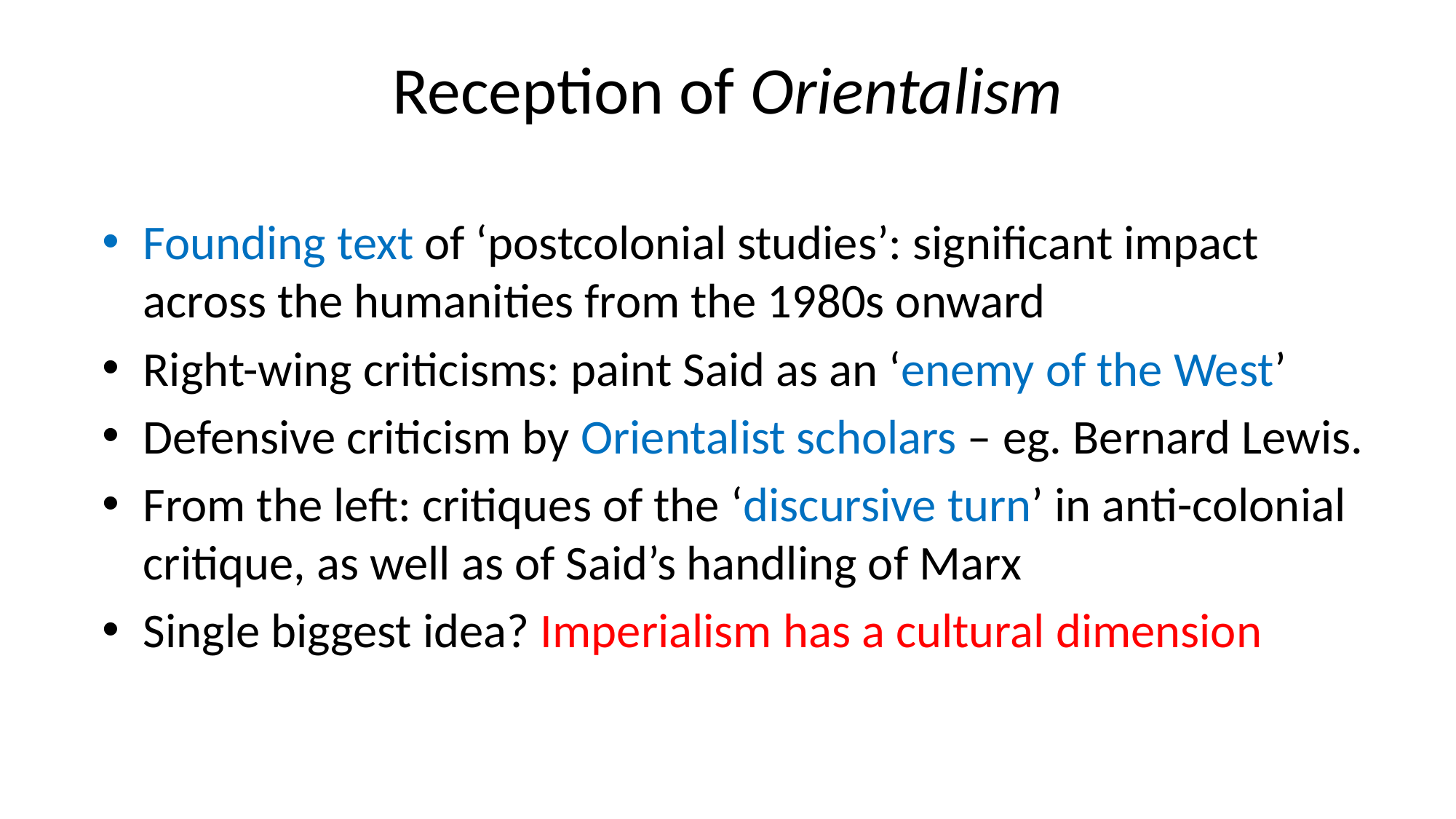

# Reception of Orientalism
Founding text of ‘postcolonial studies’: significant impact across the humanities from the 1980s onward
Right-wing criticisms: paint Said as an ‘enemy of the West’
Defensive criticism by Orientalist scholars – eg. Bernard Lewis.
From the left: critiques of the ‘discursive turn’ in anti-colonial critique, as well as of Said’s handling of Marx
Single biggest idea? Imperialism has a cultural dimension